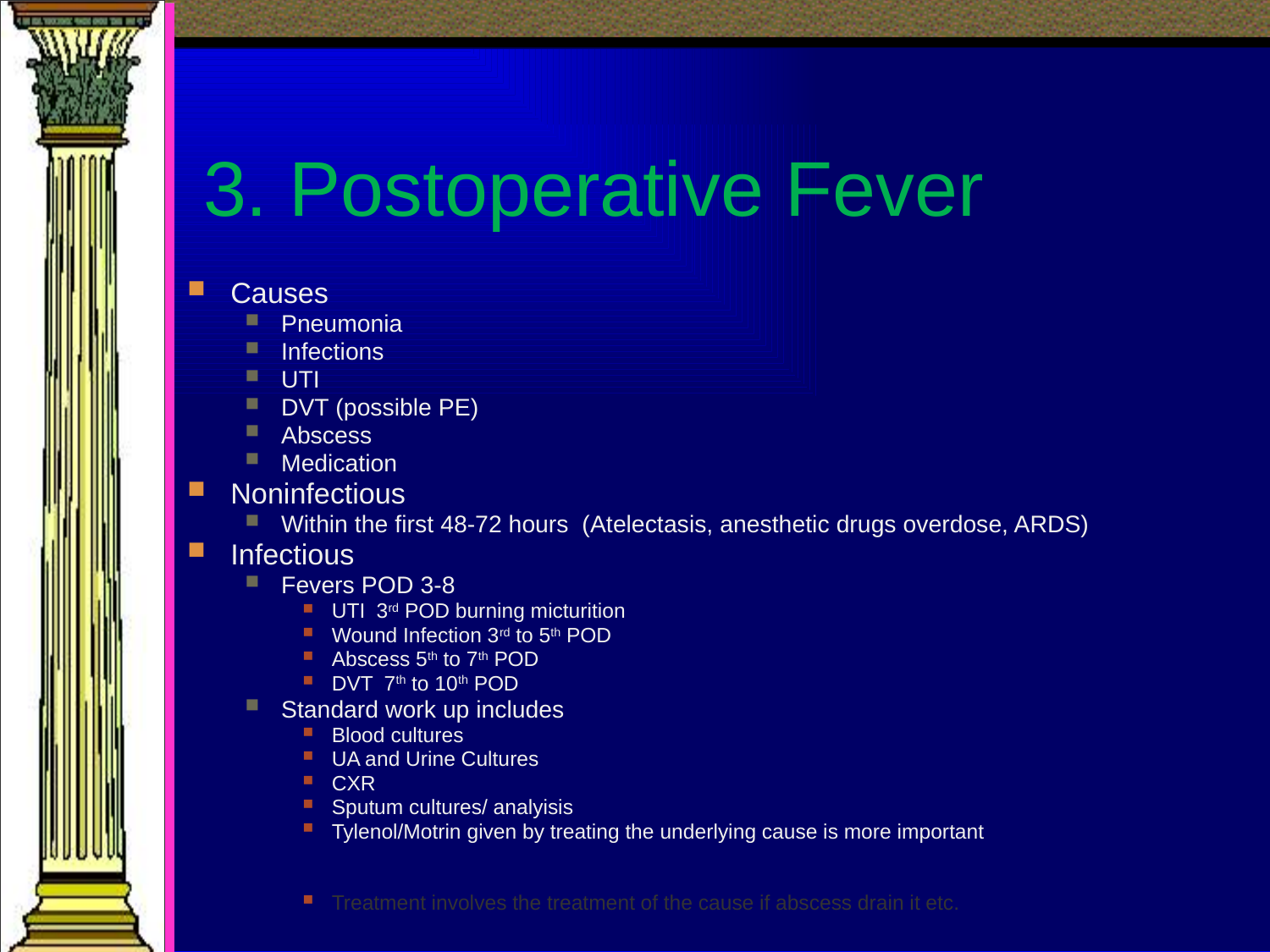

# 3. Postoperative Fever
Causes
Pneumonia
Infections
UTI
DVT (possible PE)
Abscess
Medication
Noninfectious
Within the first 48-72 hours  (Atelectasis, anesthetic drugs overdose, ARDS)
Infectious
Fevers POD 3-8
UTI  3rd POD burning micturition
Wound Infection 3rd to 5th POD
Abscess 5th to 7th POD
DVT  7th to 10th POD
Standard work up includes
Blood cultures
UA and Urine Cultures
CXR
Sputum cultures/ analyisis
Tylenol/Motrin given by treating the underlying cause is more important

Treatment involves the treatment of the cause if abscess drain it etc.